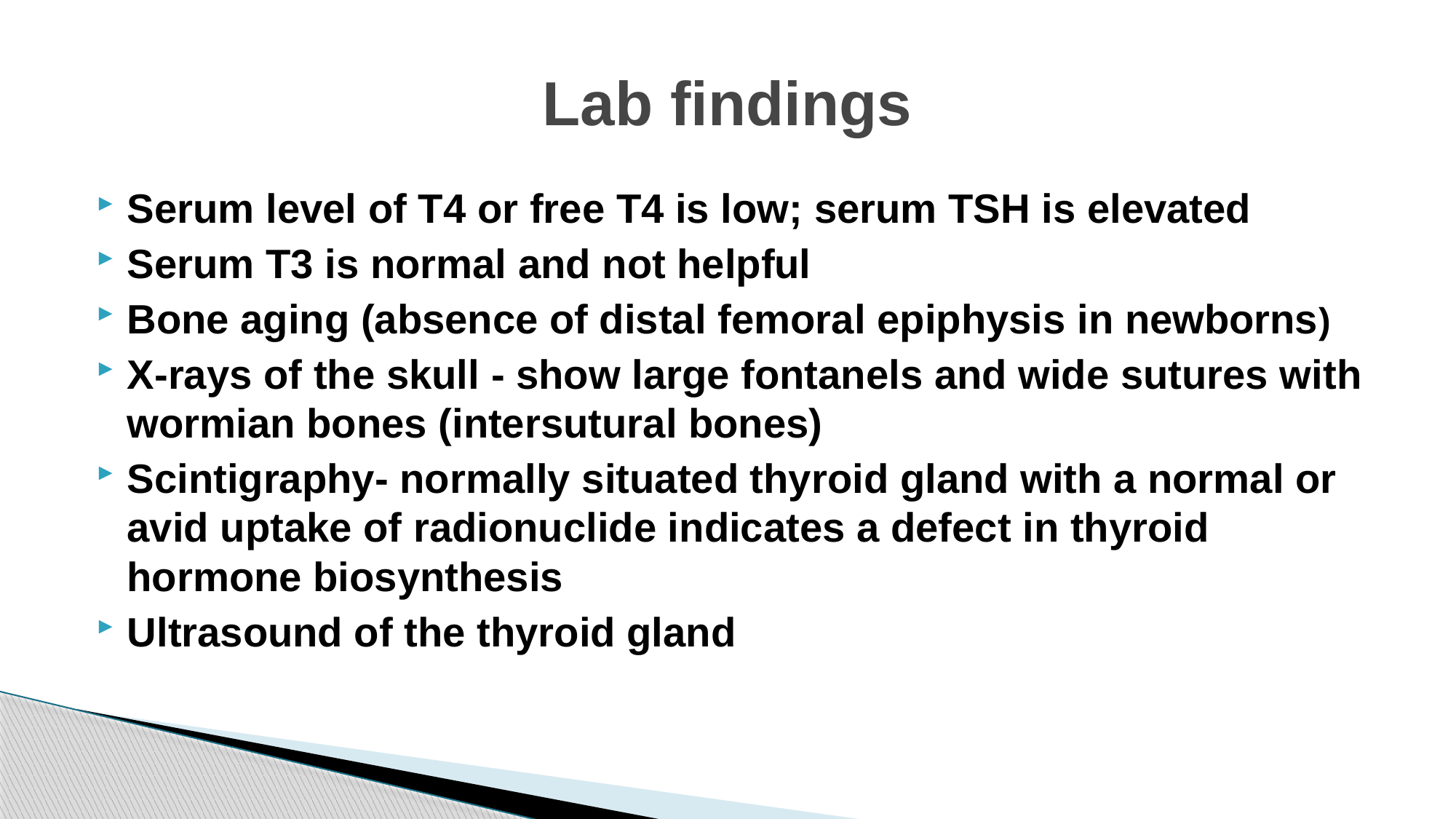

# Lab findings
Serum level of T4 or free T4 is low; serum TSH is elevated
Serum T3 is normal and not helpful
Bone aging (absence of distal femoral epiphysis in newborns)
X-rays of the skull - show large fontanels and wide sutures with wormian bones (intersutural bones)
Scintigraphy- normally situated thyroid gland with a normal or avid uptake of radionuclide indicates a defect in thyroid hormone biosynthesis
Ultrasound of the thyroid gland